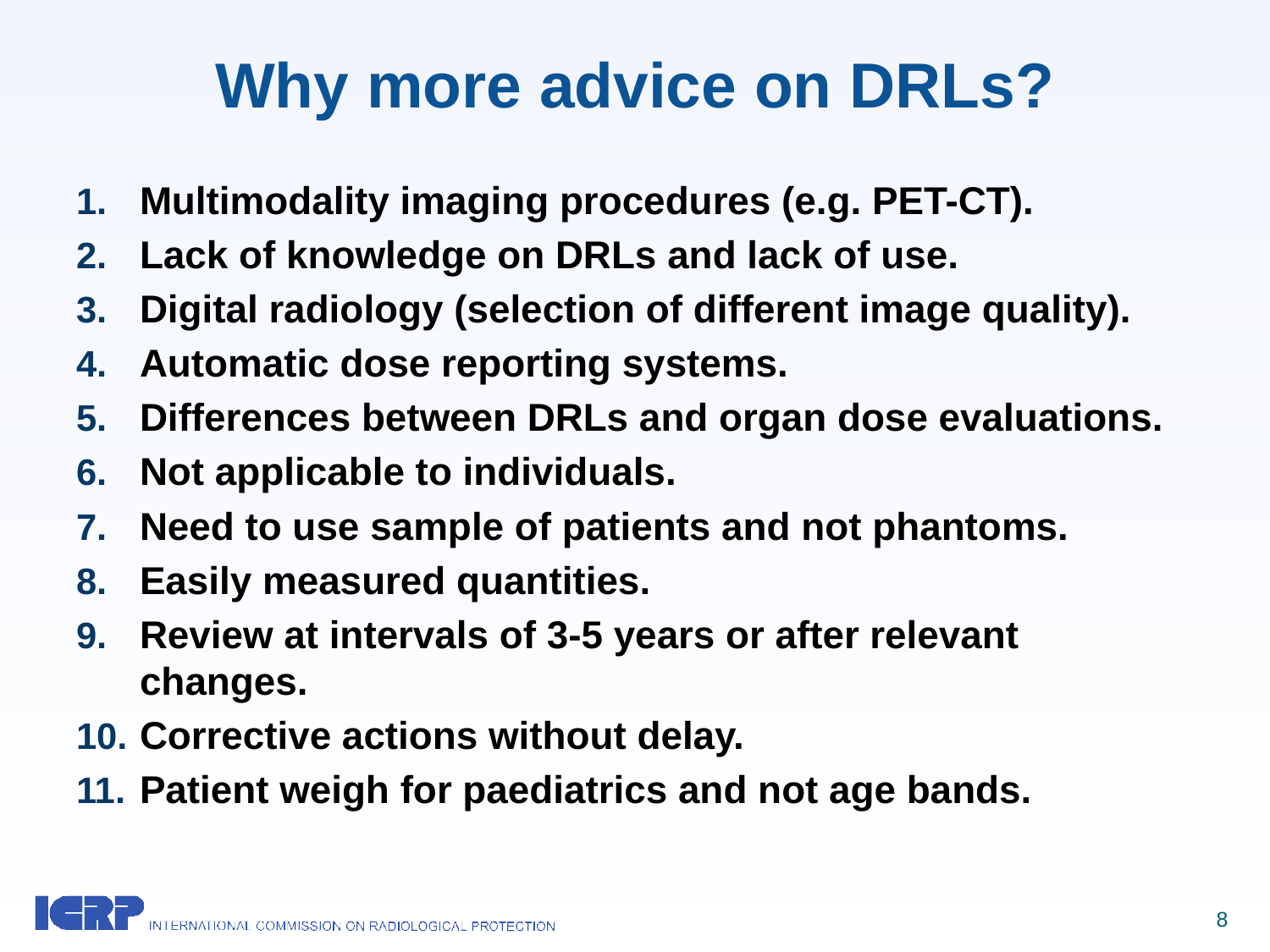

# Why more advice on DRLs?
Multimodality imaging procedures (e.g. PET-CT).
Lack of knowledge on DRLs and lack of use.
Digital radiology (selection of different image quality).
Automatic dose reporting systems.
Differences between DRLs and organ dose evaluations.
Not applicable to individuals.
Need to use sample of patients and not phantoms.
Easily measured quantities.
Review at intervals of 3-5 years or after relevant changes.
Corrective actions without delay.
Patient weigh for paediatrics and not age bands.

8